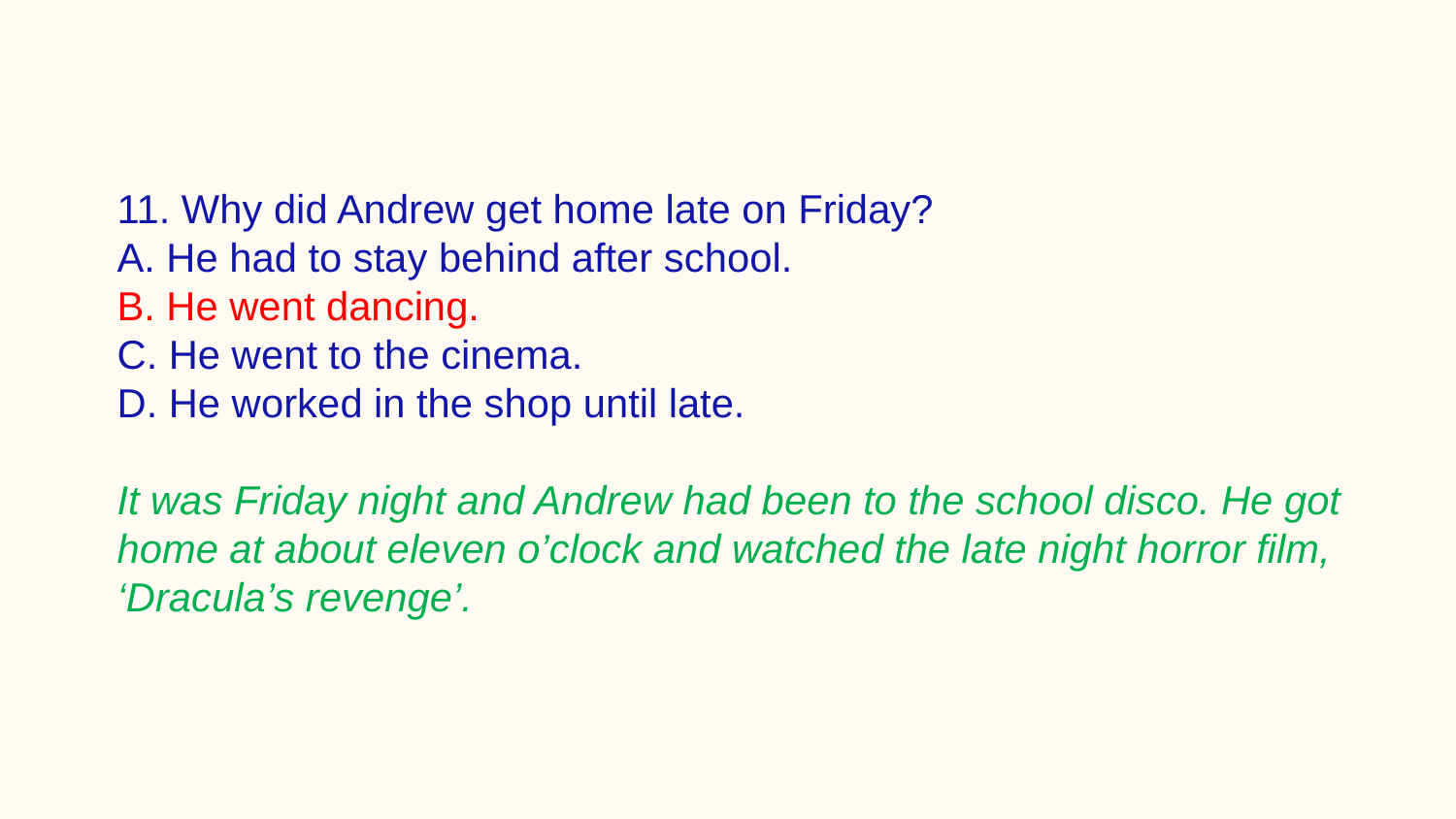

#
11. Why did Andrew get home late on Friday?
A. He had to stay behind after school.
B. He went dancing.
C. He went to the cinema.
D. He worked in the shop until late.

It was Friday night and Andrew had been to the school disco. He got home at about eleven o’clock and watched the late night horror film, ‘Dracula’s revenge’.